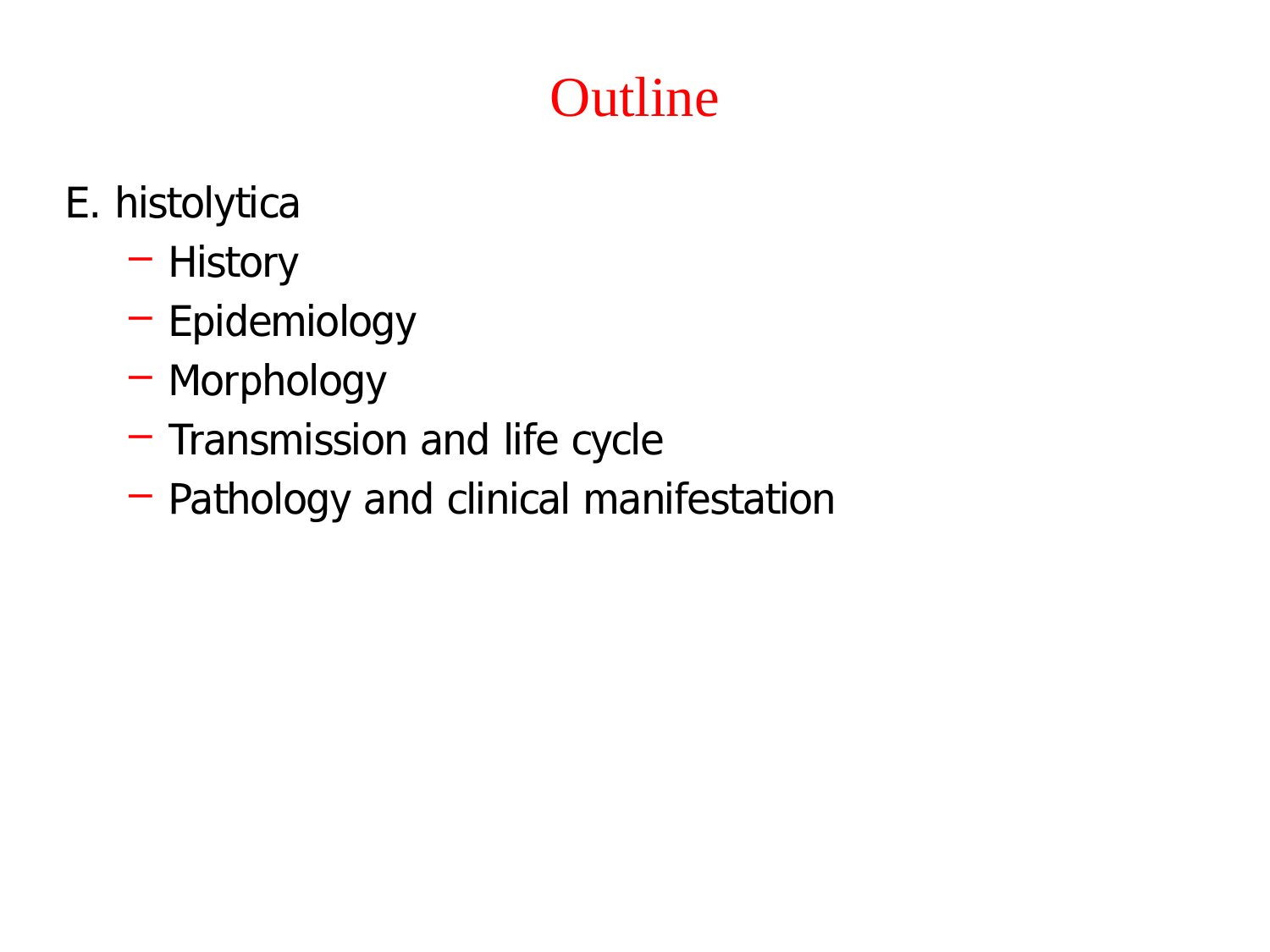

# Outline
E. histolytica
History
Epidemiology
Morphology
Transmission and life cycle
Pathology and clinical manifestation